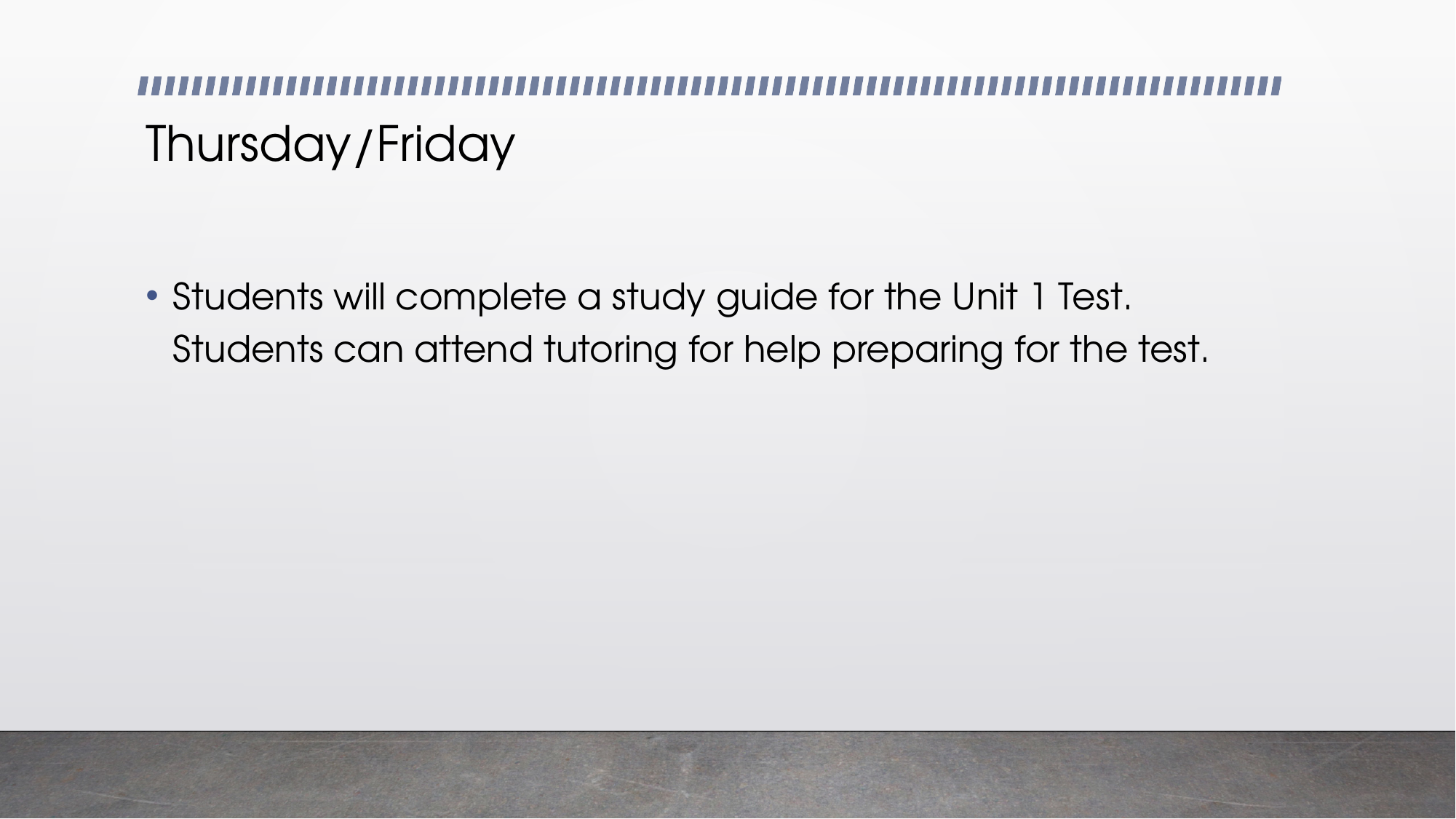

# Thursday/Friday
Students will complete a study guide for the Unit 1 Test. Students can attend tutoring for help preparing for the test.